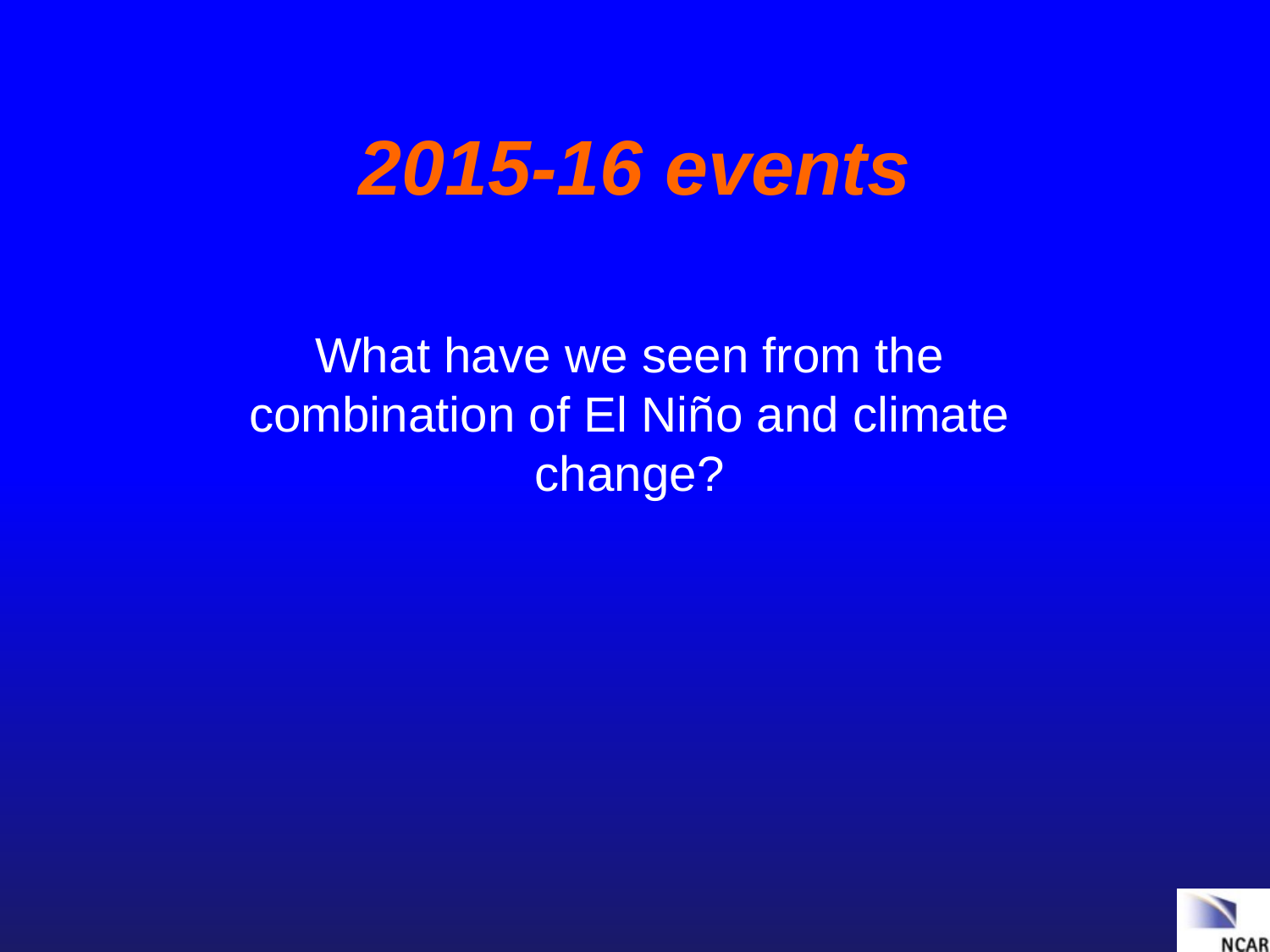

# 2015-16 events
What have we seen from the combination of El Niño and climate change?